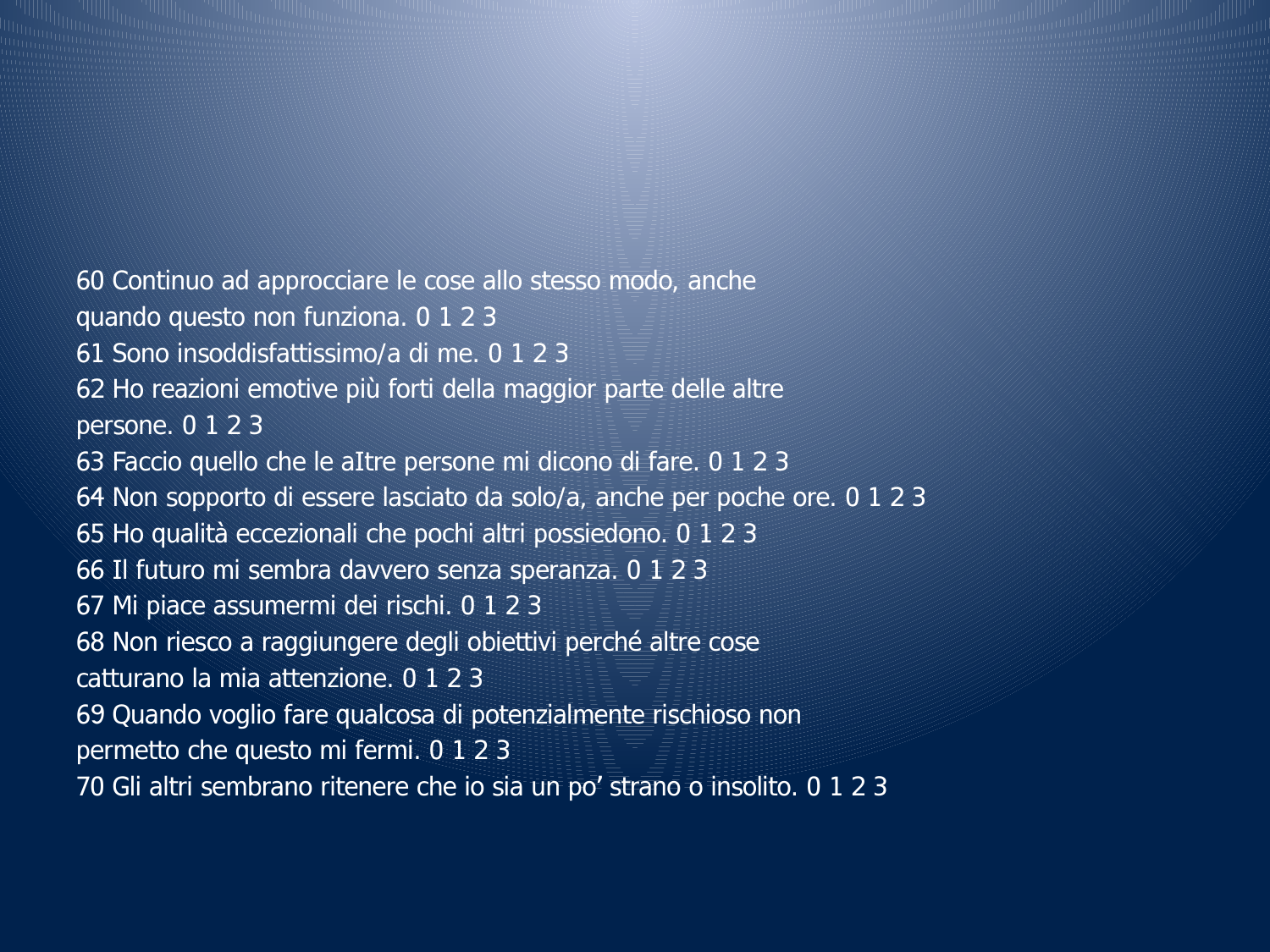

#
60 Continuo ad approcciare le cose allo stesso modo, anche
quando questo non funziona. 0 1 2 3
61 Sono insoddisfattissimo/a di me. 0 1 2 3
62 Ho reazioni emotive più forti della maggior parte delle altre
persone. 0 1 2 3
63 Faccio quello che le aItre persone mi dicono di fare. 0 1 2 3
64 Non sopporto di essere lasciato da solo/a, anche per poche ore. 0 1 2 3
65 Ho qualità eccezionali che pochi altri possiedono. 0 1 2 3
66 Il futuro mi sembra davvero senza speranza. 0 1 2 3
67 Mi piace assumermi dei rischi. 0 1 2 3
68 Non riesco a raggiungere degli obiettivi perché altre cose
catturano la mia attenzione. 0 1 2 3
69 Quando voglio fare qualcosa di potenzialmente rischioso non
permetto che questo mi fermi. 0 1 2 3
70 Gli altri sembrano ritenere che io sia un po’ strano o insolito. 0 1 2 3